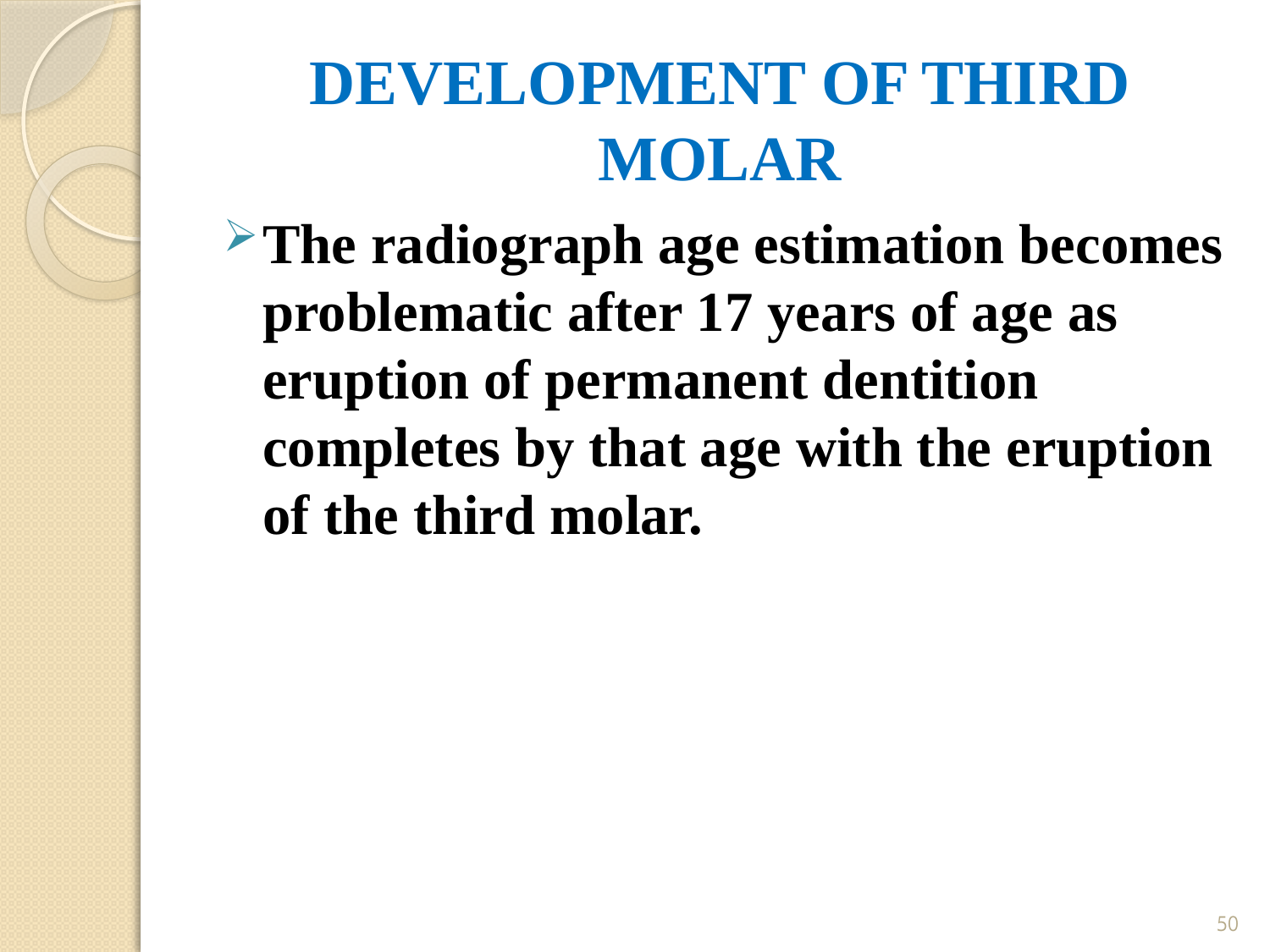

# DEVELOPMENT OF THIRD MOLAR
The radiograph age estimation becomes problematic after 17 years of age as eruption of permanent dentition completes by that age with the eruption of the third molar.
50